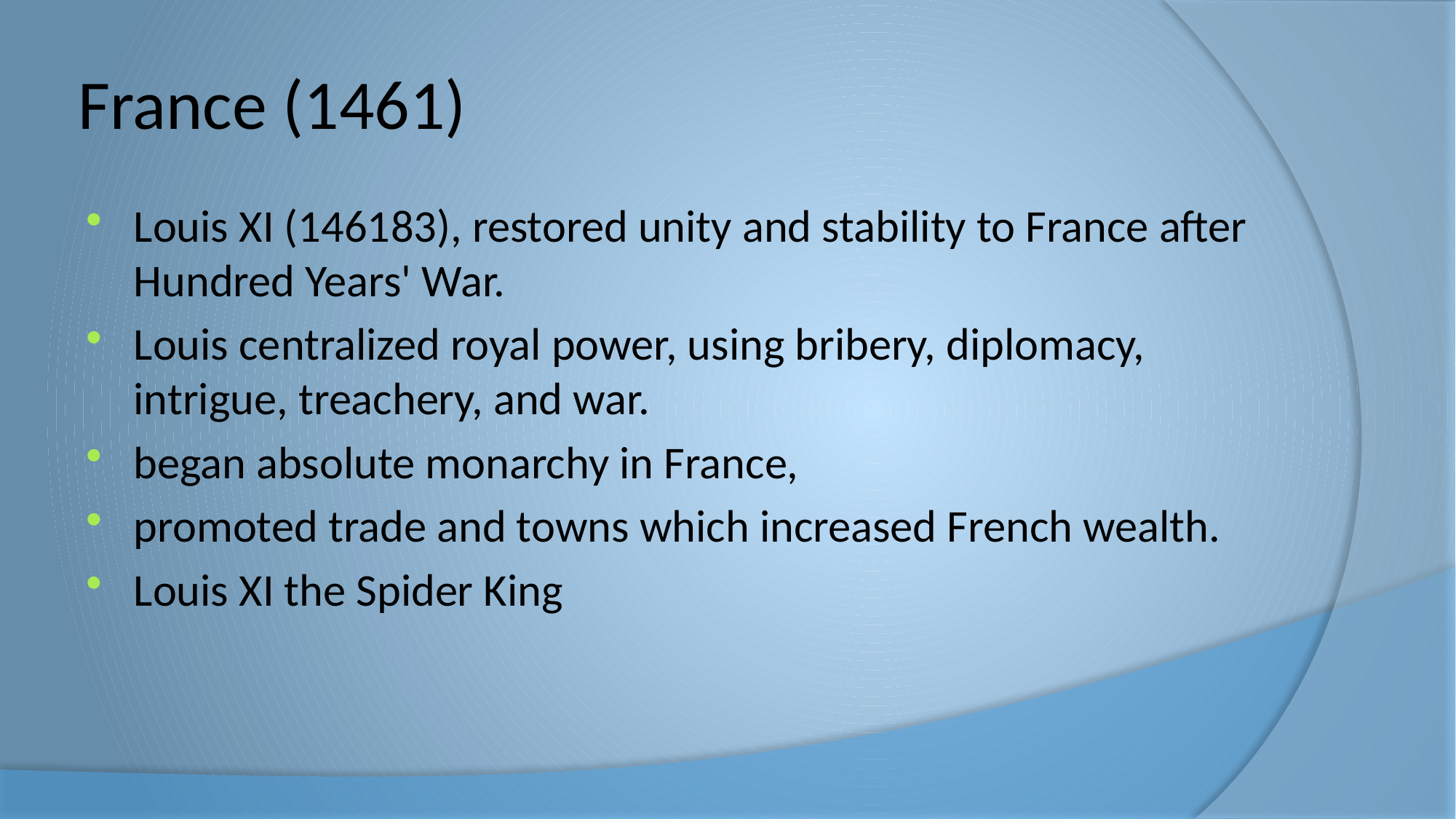

# France (1461)
Louis XI (1461­83), restored unity and stability to France after Hundred Years' War.
Louis centralized royal power, using bribery, diplomacy, intrigue, treachery, and war.
began absolute monarchy in France,
promoted trade and towns which increased French wealth.
Louis XI the Spider King